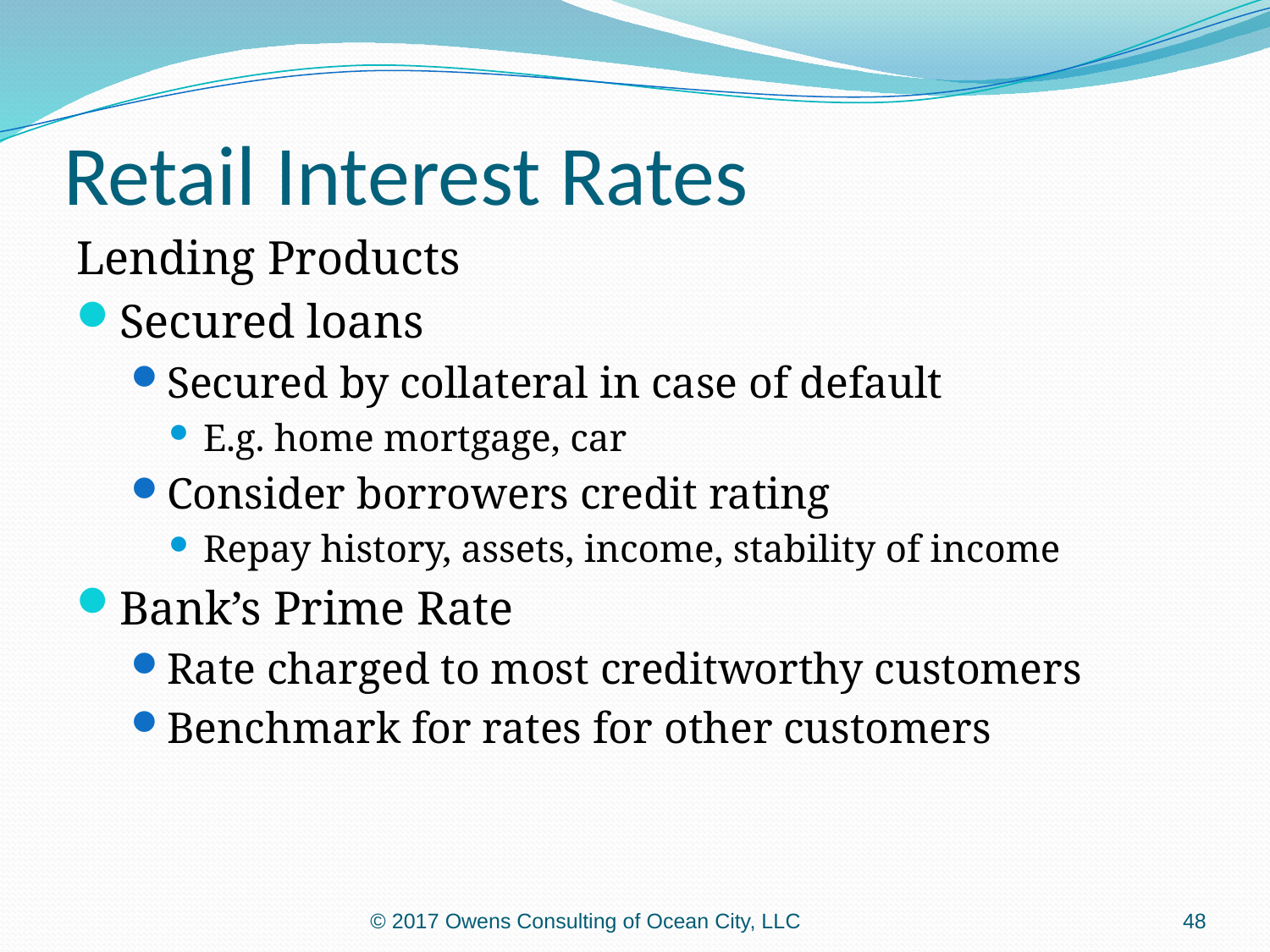

# Retail Interest Rates
Lending Products
Secured loans
Secured by collateral in case of default
E.g. home mortgage, car
Consider borrowers credit rating
Repay history, assets, income, stability of income
Bank’s Prime Rate
Rate charged to most creditworthy customers
Benchmark for rates for other customers

© 2017 Owens Consulting of Ocean City, LLC
48